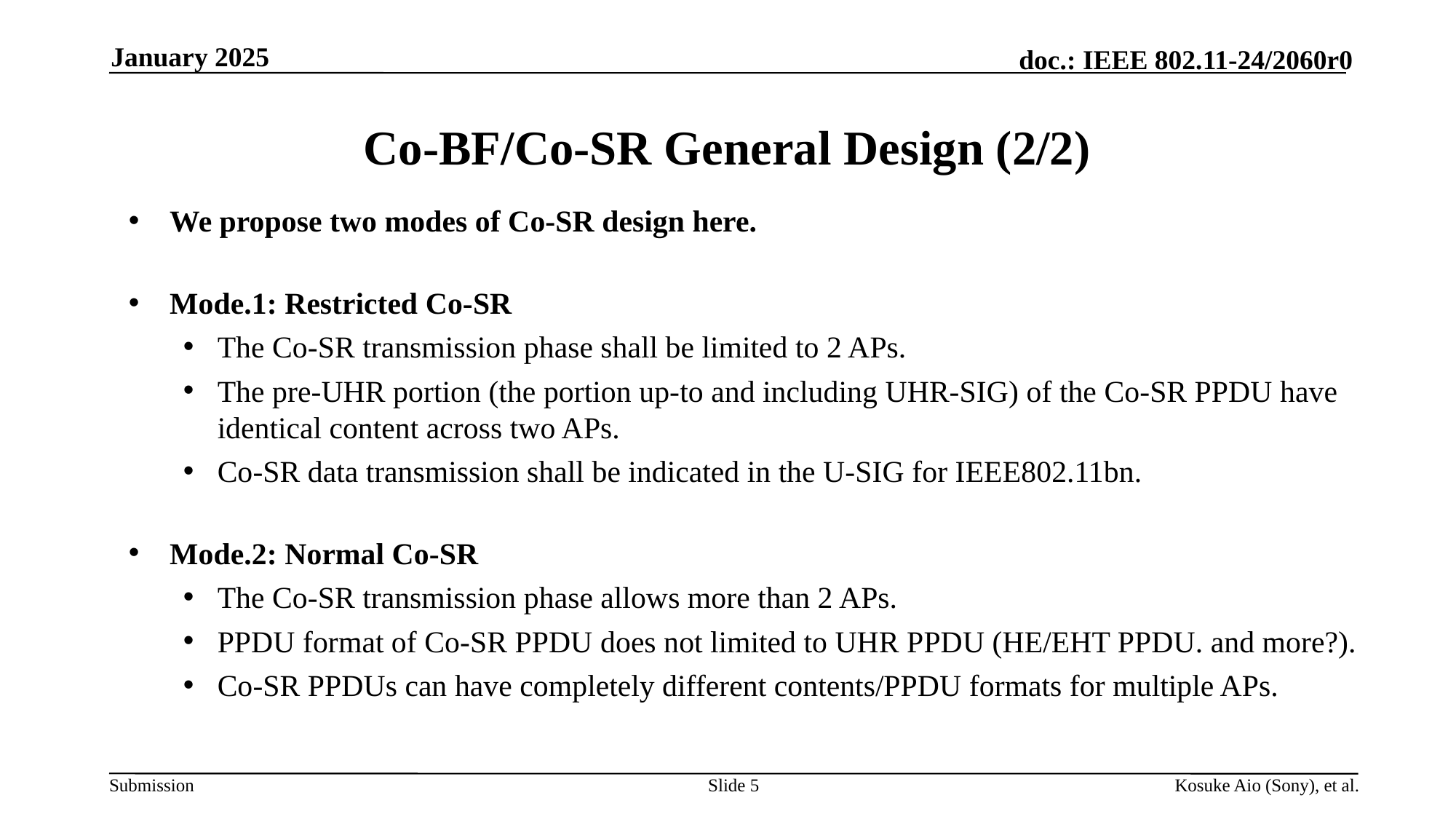

January 2025
# Co-BF/Co-SR General Design (2/2)
We propose two modes of Co-SR design here.
Mode.1: Restricted Co-SR
The Co-SR transmission phase shall be limited to 2 APs.
The pre-UHR portion (the portion up-to and including UHR-SIG) of the Co-SR PPDU have identical content across two APs.
Co-SR data transmission shall be indicated in the U-SIG for IEEE802.11bn.
Mode.2: Normal Co-SR
The Co-SR transmission phase allows more than 2 APs.
PPDU format of Co-SR PPDU does not limited to UHR PPDU (HE/EHT PPDU. and more?).
Co-SR PPDUs can have completely different contents/PPDU formats for multiple APs.
Slide 5
Kosuke Aio (Sony), et al.